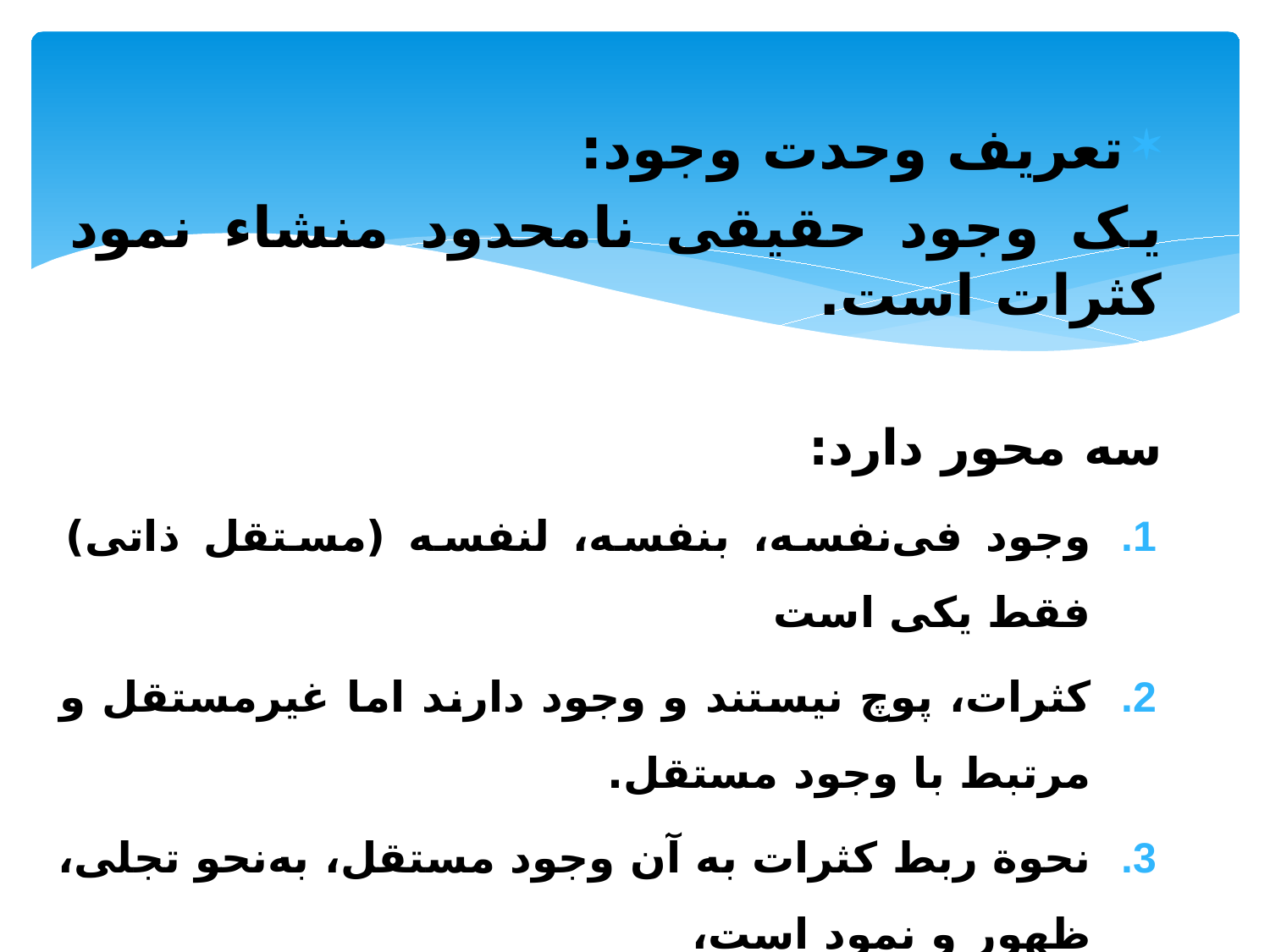

تعریف وحدت وجود:
یک وجود حقیقی نامحدود منشاء نمود کثرات است.

سه محور دارد:
وجود فی‌نفسه، بنفسه، لنفسه (مستقل ذاتی) فقط یکی است
کثرات، پوچ نیستند و وجود دارند اما غیرمستقل و مرتبط با وجود مستقل.
نحوة ربط کثرات به آن وجود مستقل، به‌نحو تجلی، ظهور و نمود است،
نه به‌نحو خروج (ولادت) و نه‌ به‌نحو ولوج (درآمیختن)